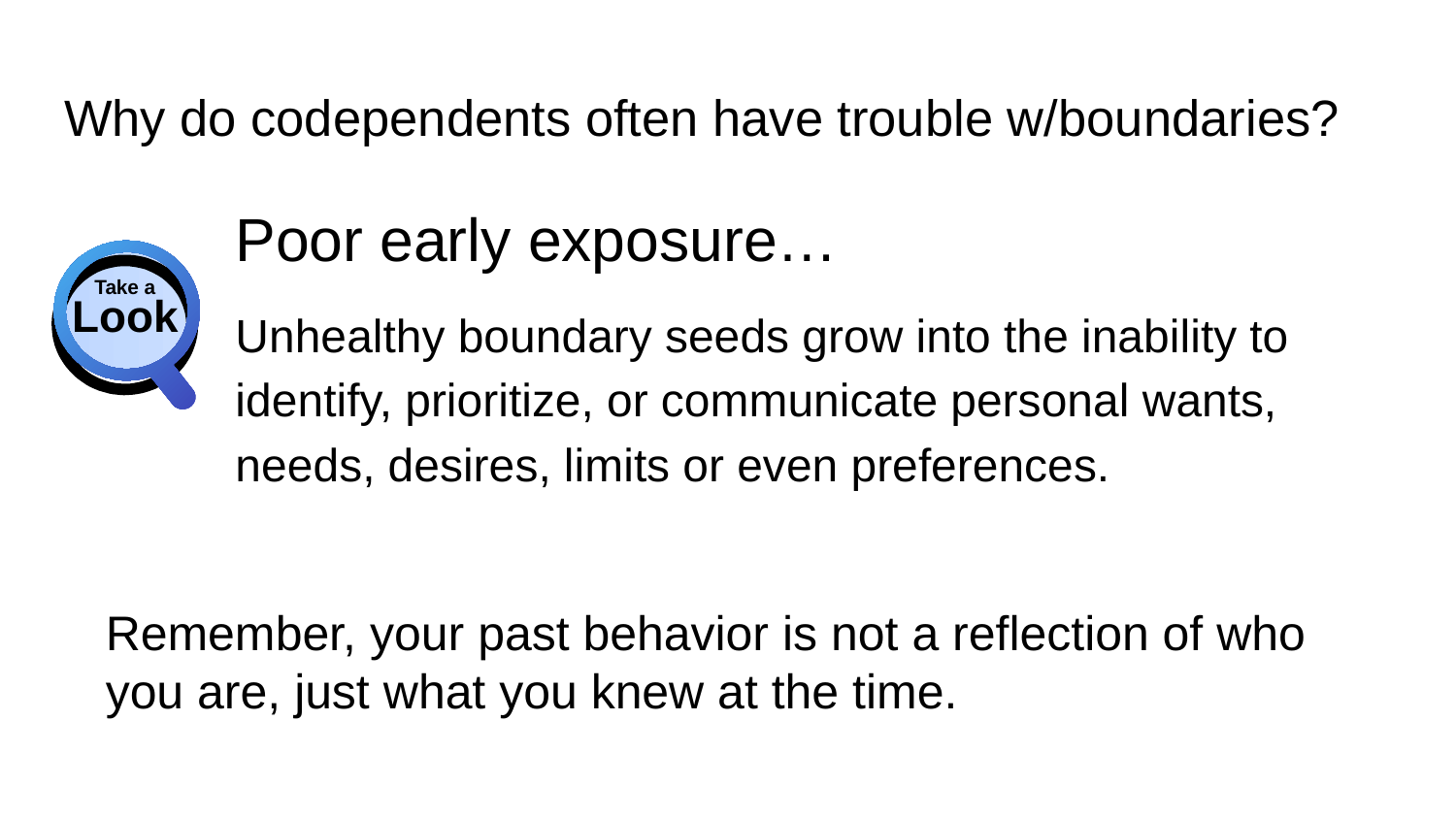

# Why do codependents often have trouble w/boundaries?
Poor early exposure…
Unhealthy boundary seeds grow into the inability to identify, prioritize, or communicate personal wants, needs, desires, limits or even preferences.

Take a
Look

Remember, your past behavior is not a reflection of who you are, just what you knew at the time.